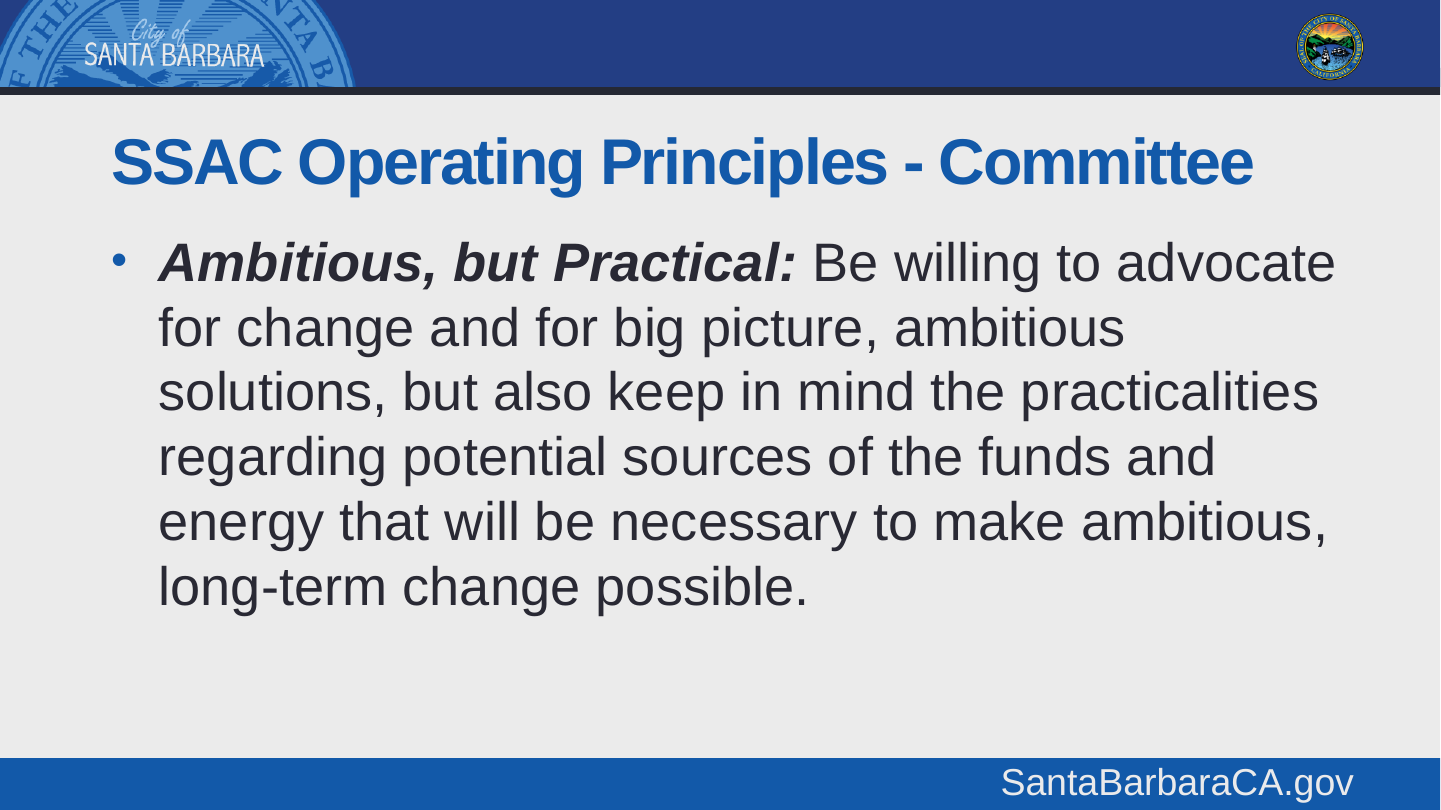

# SSAC Operating Principles - Committee
Ambitious, but Practical: Be willing to advocate for change and for big picture, ambitious solutions, but also keep in mind the practicalities regarding potential sources of the funds and energy that will be necessary to make ambitious, long-term change possible.